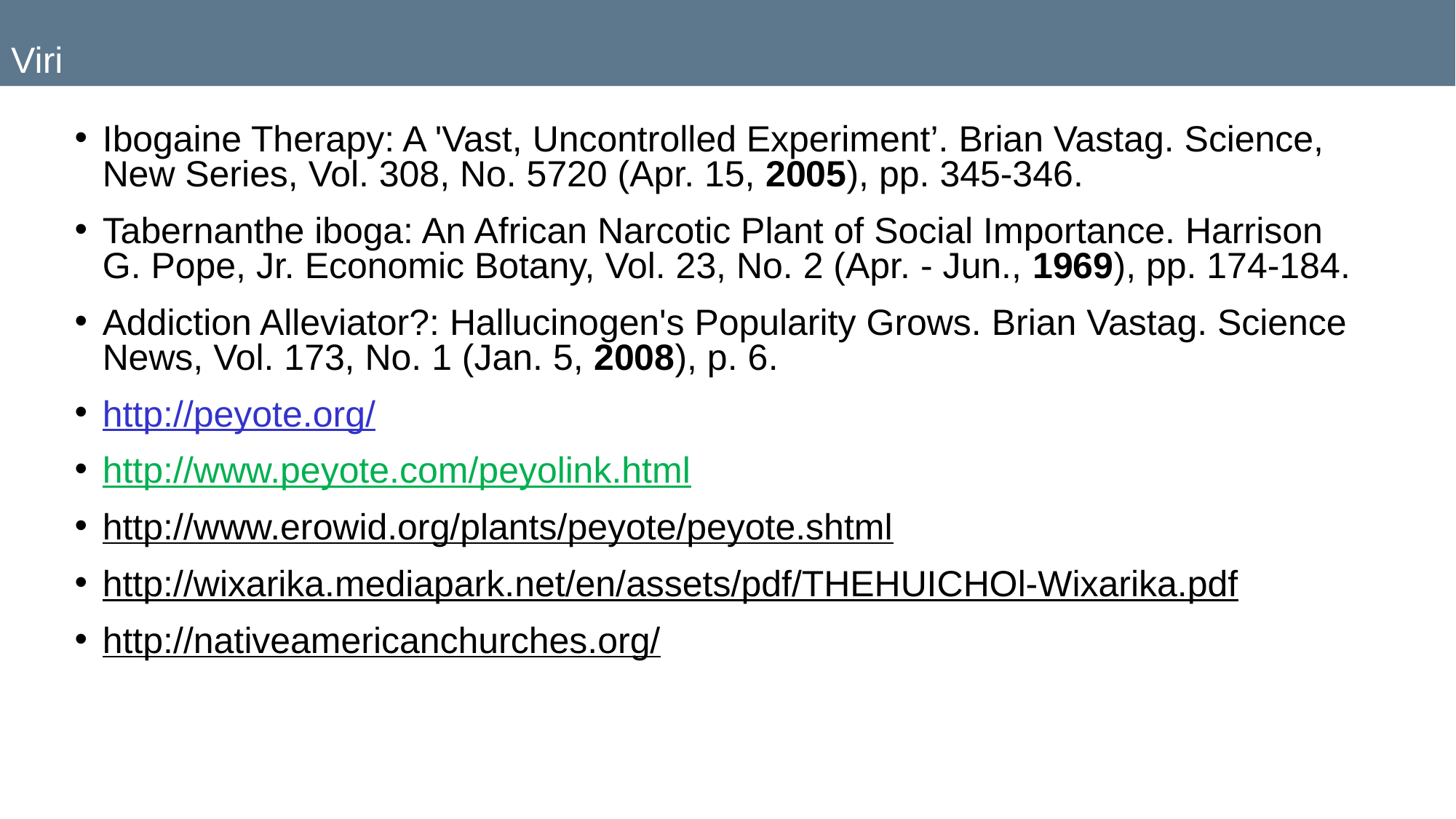

# Viri
Ibogaine Therapy: A 'Vast, Uncontrolled Experiment’. Brian Vastag. Science, New Series, Vol. 308, No. 5720 (Apr. 15, 2005), pp. 345-346.
Tabernanthe iboga: An African Narcotic Plant of Social Importance. Harrison G. Pope, Jr. Economic Botany, Vol. 23, No. 2 (Apr. - Jun., 1969), pp. 174-184.
Addiction Alleviator?: Hallucinogen's Popularity Grows. Brian Vastag. Science News, Vol. 173, No. 1 (Jan. 5, 2008), p. 6.
http://peyote.org/
http://www.peyote.com/peyolink.html
http://www.erowid.org/plants/peyote/peyote.shtml
http://wixarika.mediapark.net/en/assets/pdf/THEHUICHOl-Wixarika.pdf
http://nativeamericanchurches.org/